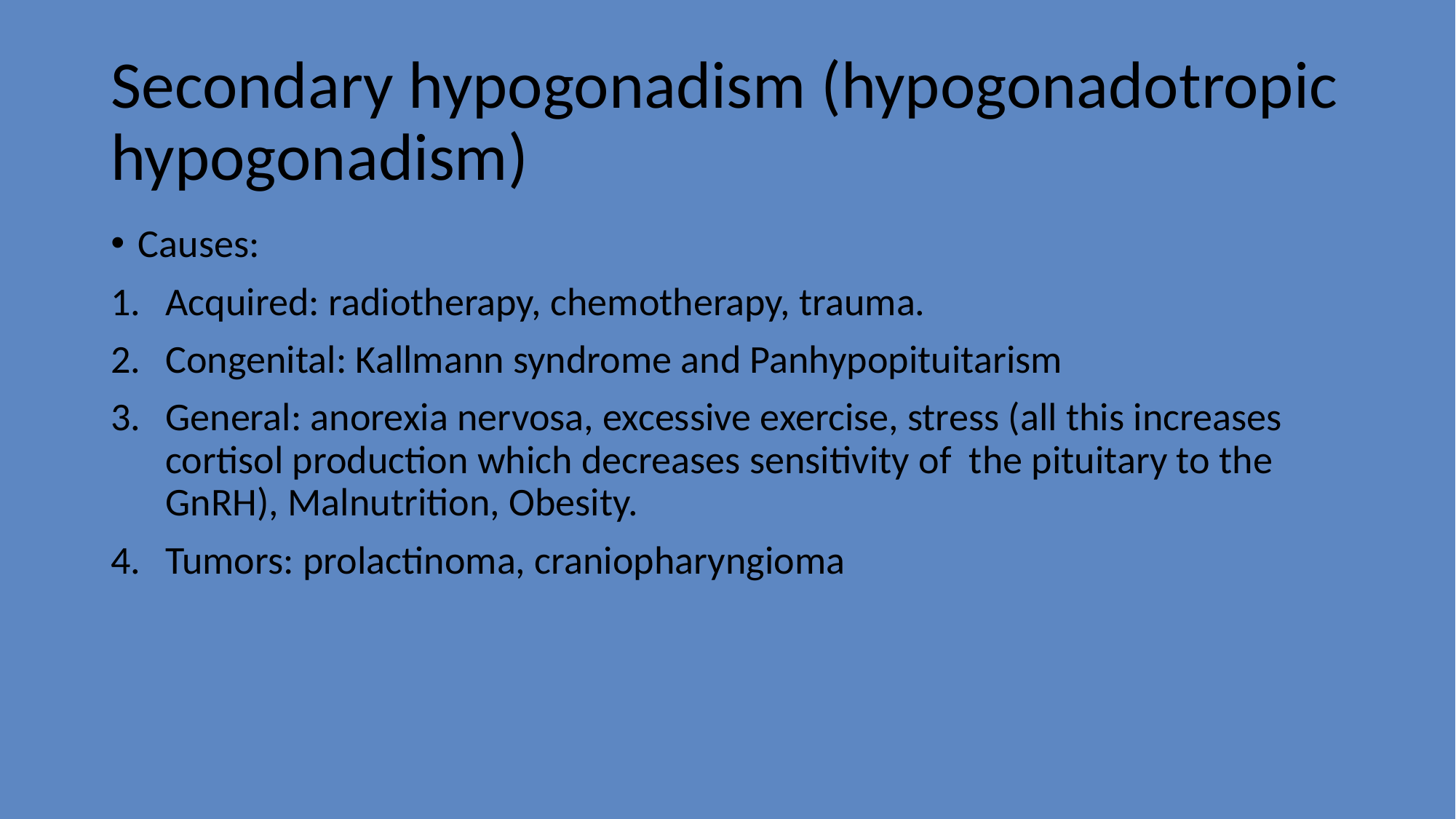

# Secondary hypogonadism (hypogonadotropic hypogonadism)
Causes:
Acquired: radiotherapy, chemotherapy, trauma.
Congenital: Kallmann syndrome and Panhypopituitarism
General: anorexia nervosa, excessive exercise, stress (all this increases cortisol production which decreases sensitivity of  the pituitary to the GnRH), Malnutrition, Obesity.
Tumors: prolactinoma, craniopharyngioma